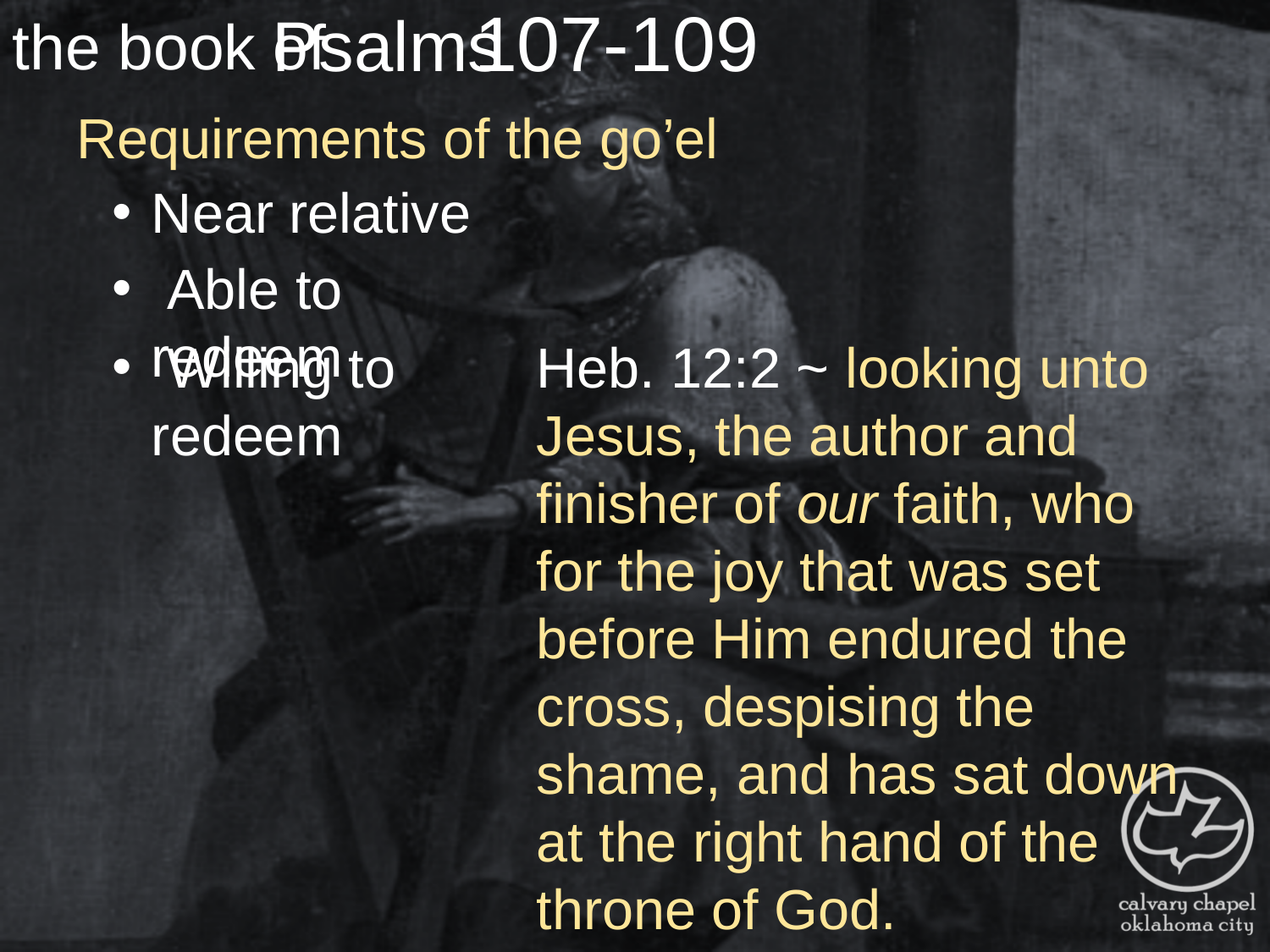

the book of
107-109
Psalms
Requirements of the go’el
Near relative
 Able to redeem
 Willing to redeem
Heb. 12:2 ~ looking unto Jesus, the author and finisher of our faith, who for the joy that was set before Him endured the cross, despising the shame, and has sat down at the right hand of the throne of God.